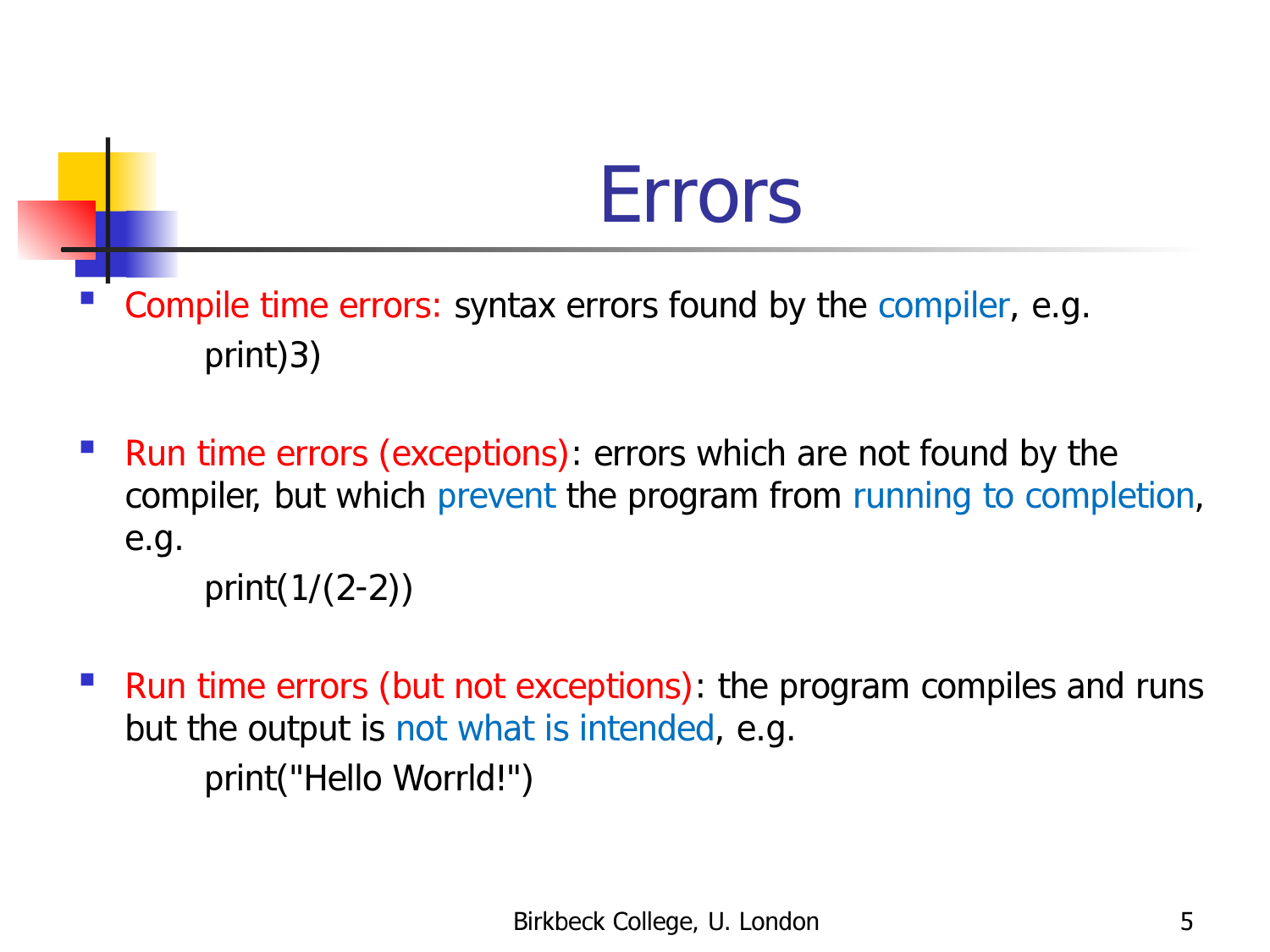

# Errors
Compile time errors: syntax errors found by the compiler, e.g.
	print)3)

Run time errors (exceptions): errors which are not found by the compiler, but which prevent the program from running to completion, e.g.
	print(1/(2-2))

Run time errors (but not exceptions): the program compiles and runs but the output is not what is intended, e.g.
	print("Hello Worrld!")
Birkbeck College, U. London
5